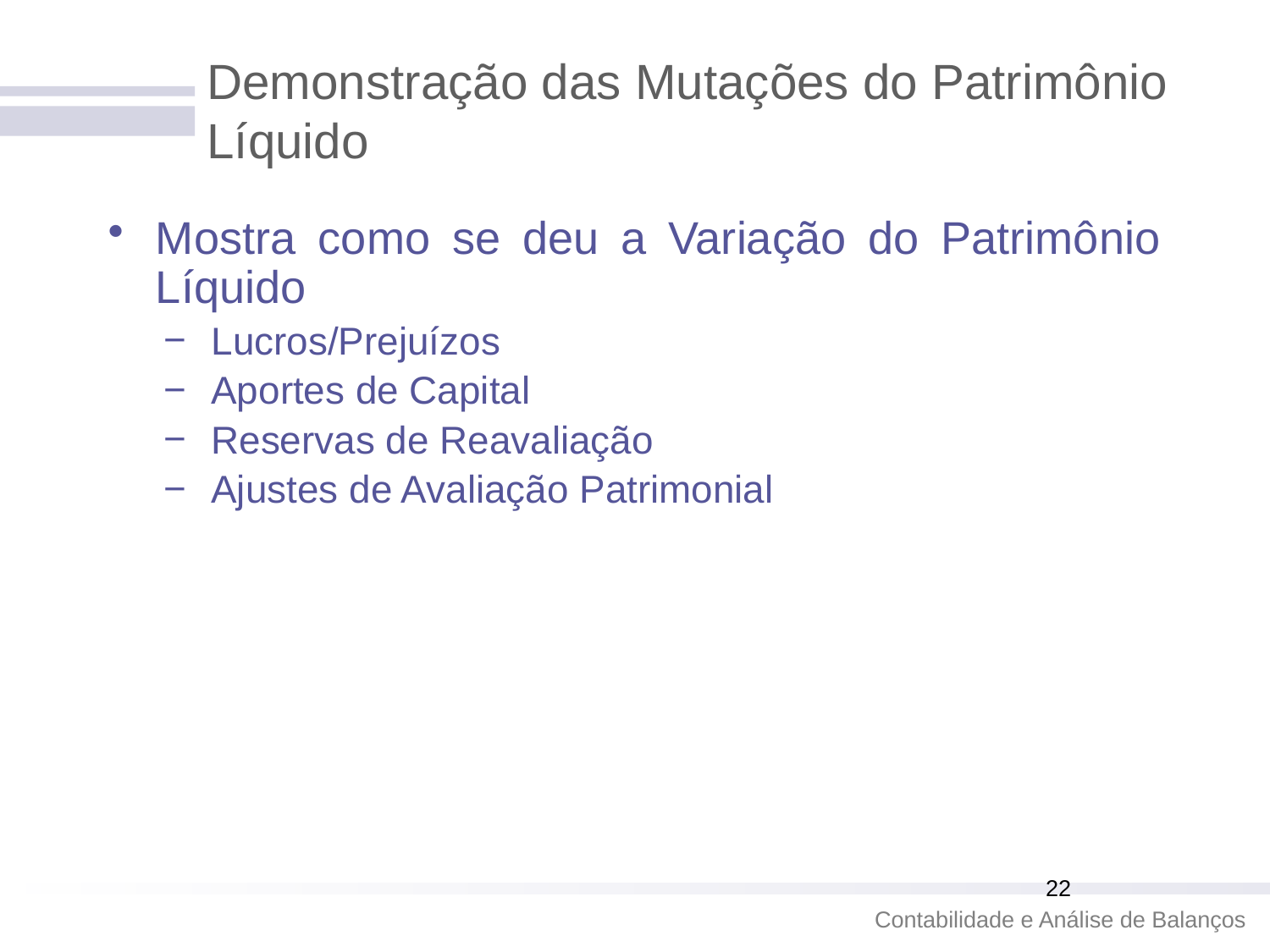

# Demonstração das Mutações do Patrimônio Líquido
Mostra como se deu a Variação do Patrimônio Líquido
Lucros/Prejuízos
Aportes de Capital
Reservas de Reavaliação
Ajustes de Avaliação Patrimonial
22